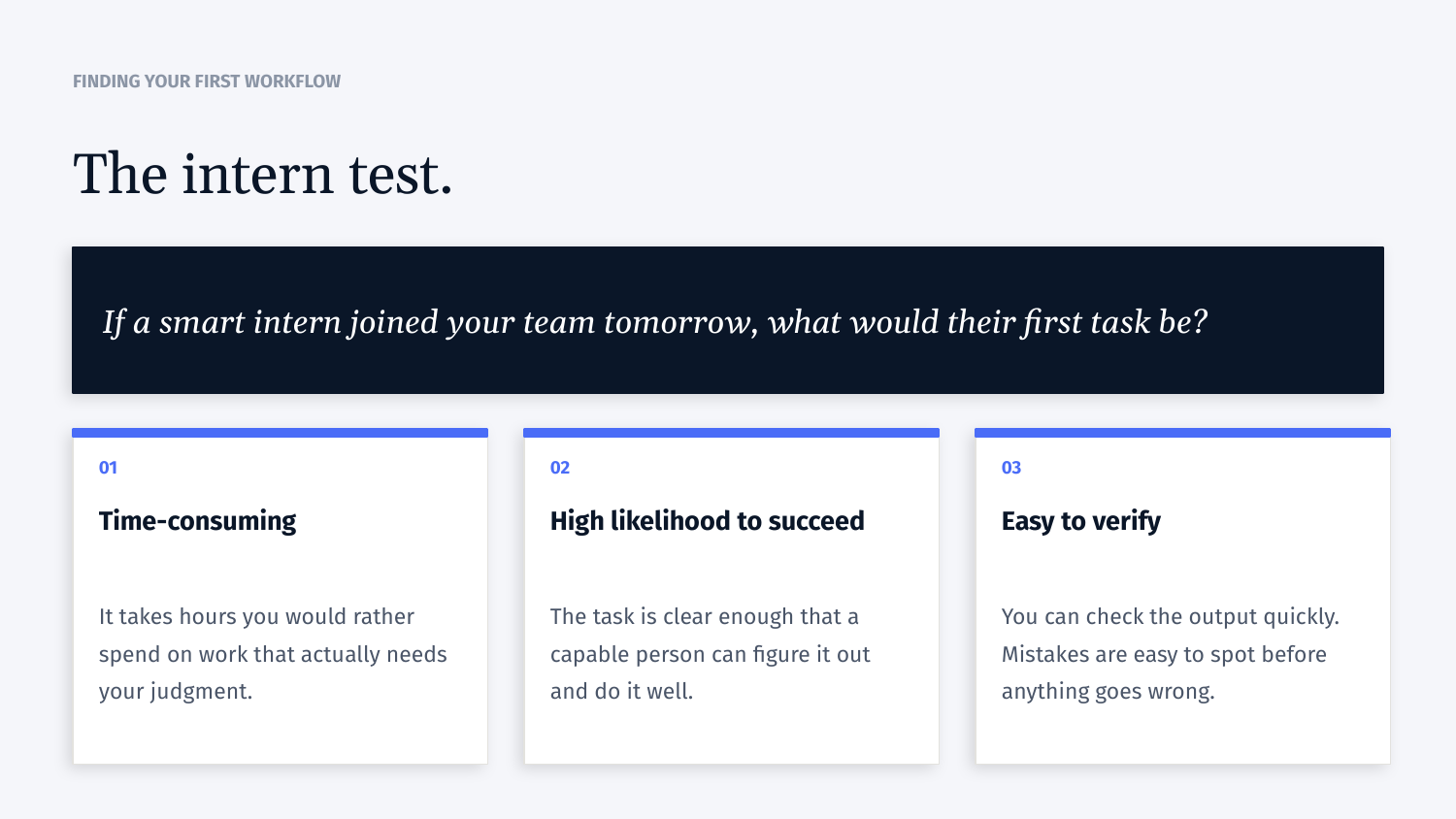

FINDING YOUR FIRST WORKFLOW
The intern test.

If a smart intern joined your team tomorrow, what would their first task be?

01
02
03
Time-consuming
High likelihood to succeed
Easy to verify
It takes hours you would rather spend on work that actually needs your judgment.
The task is clear enough that a capable person can figure it out and do it well.
You can check the output quickly. Mistakes are easy to spot before anything goes wrong.